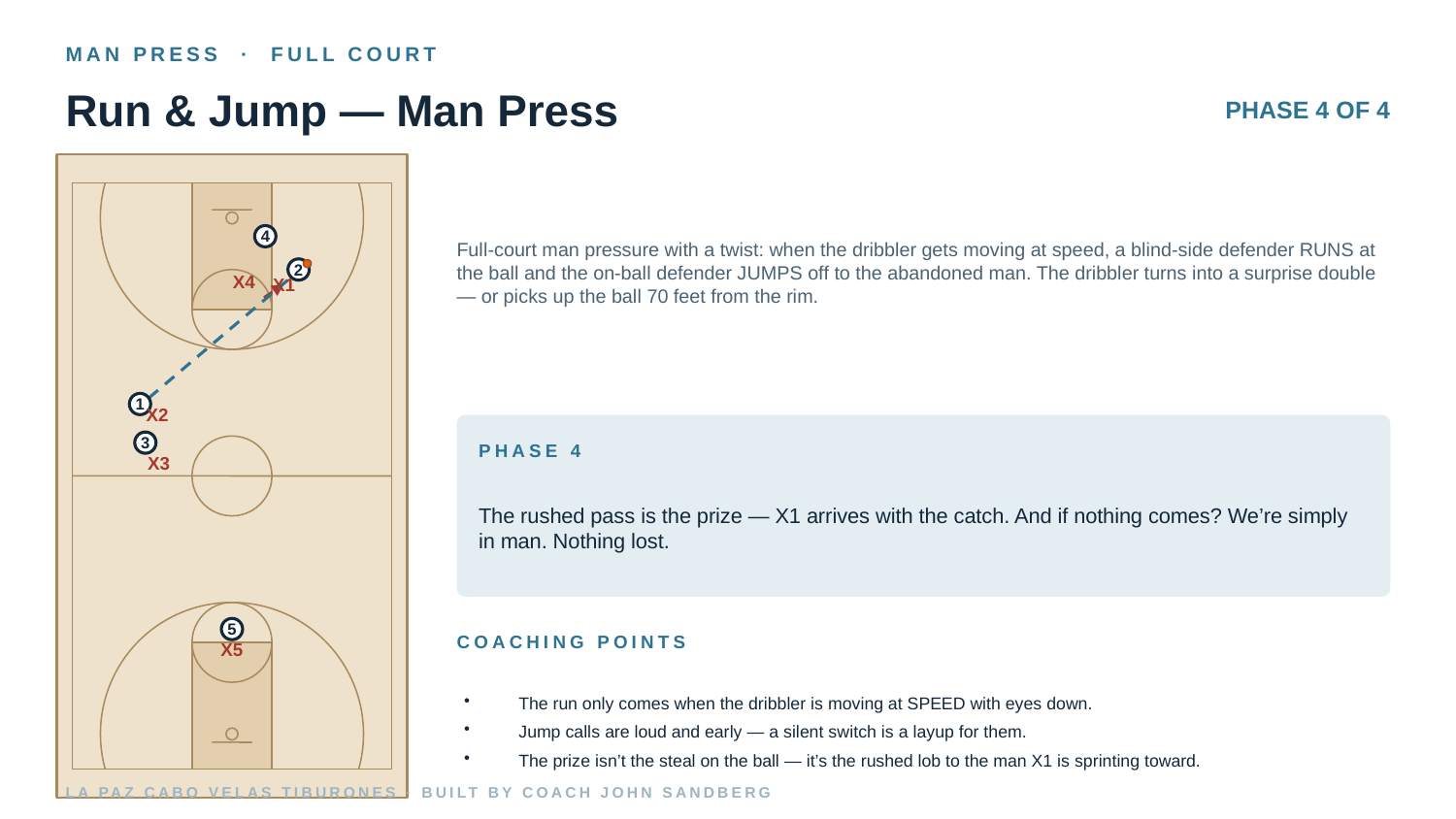

MAN PRESS  ·  FULL COURT
Run & Jump — Man Press
PHASE 4 OF 4

Full-court man pressure with a twist: when the dribbler gets moving at speed, a blind-side defender RUNS at the ball and the on-ball defender JUMPS off to the abandoned man. The dribbler turns into a surprise double — or picks up the ball 70 feet from the rim.

4

2

X4
X1

1
X2

PHASE 4

3

X3
The rushed pass is the prize — X1 arrives with the catch. And if nothing comes? We’re simply in man. Nothing lost.

5
COACHING POINTS
X5

The run only comes when the dribbler is moving at SPEED with eyes down.
Jump calls are loud and early — a silent switch is a layup for them.
The prize isn’t the steal on the ball — it’s the rushed lob to the man X1 is sprinting toward.

LA PAZ CABO VELAS TIBURONES · BUILT BY COACH JOHN SANDBERG